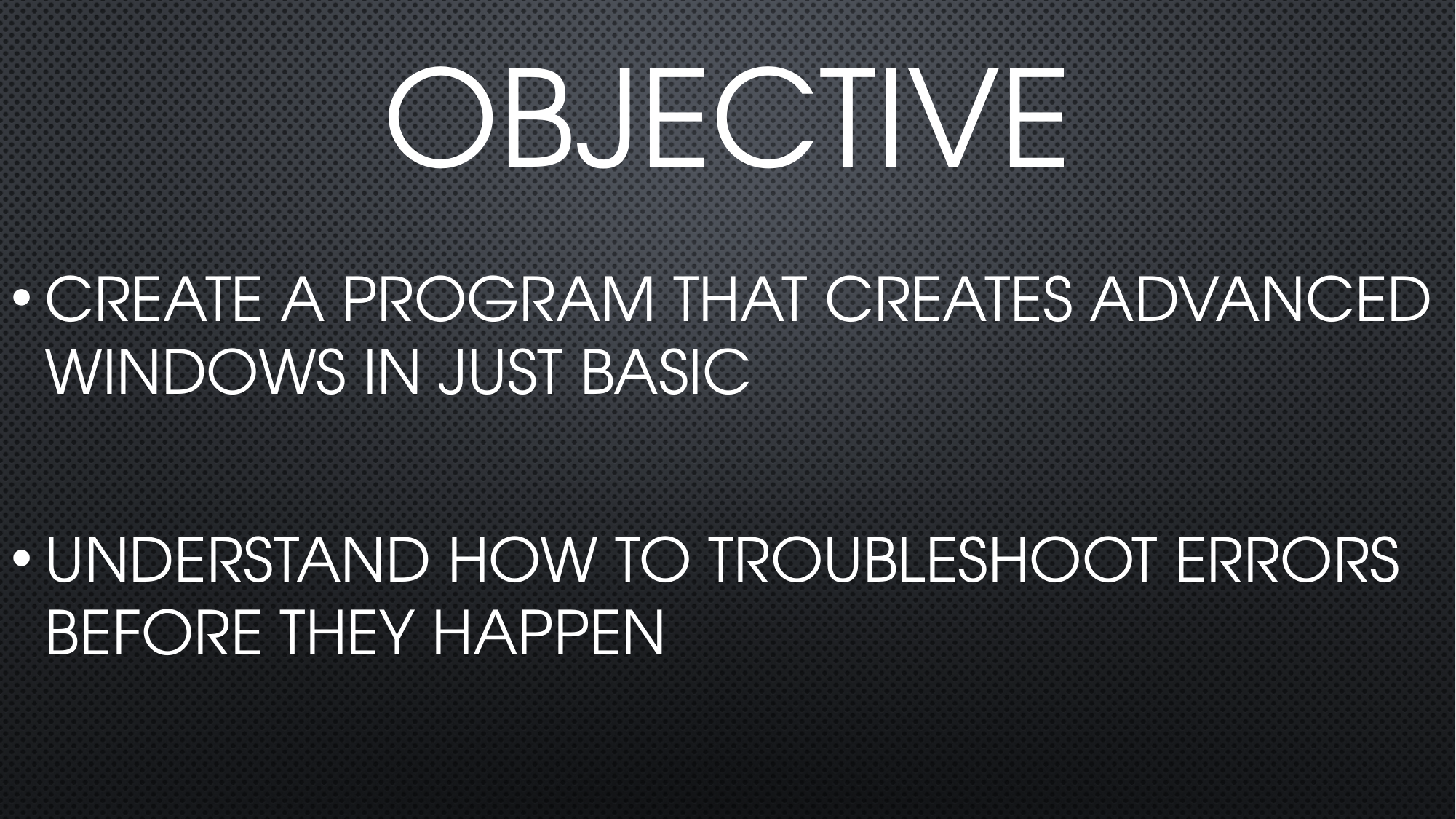

# Objective
Create a program that creates advanced windows in Just Basic

Understand how to troubleshoot errors before they happen